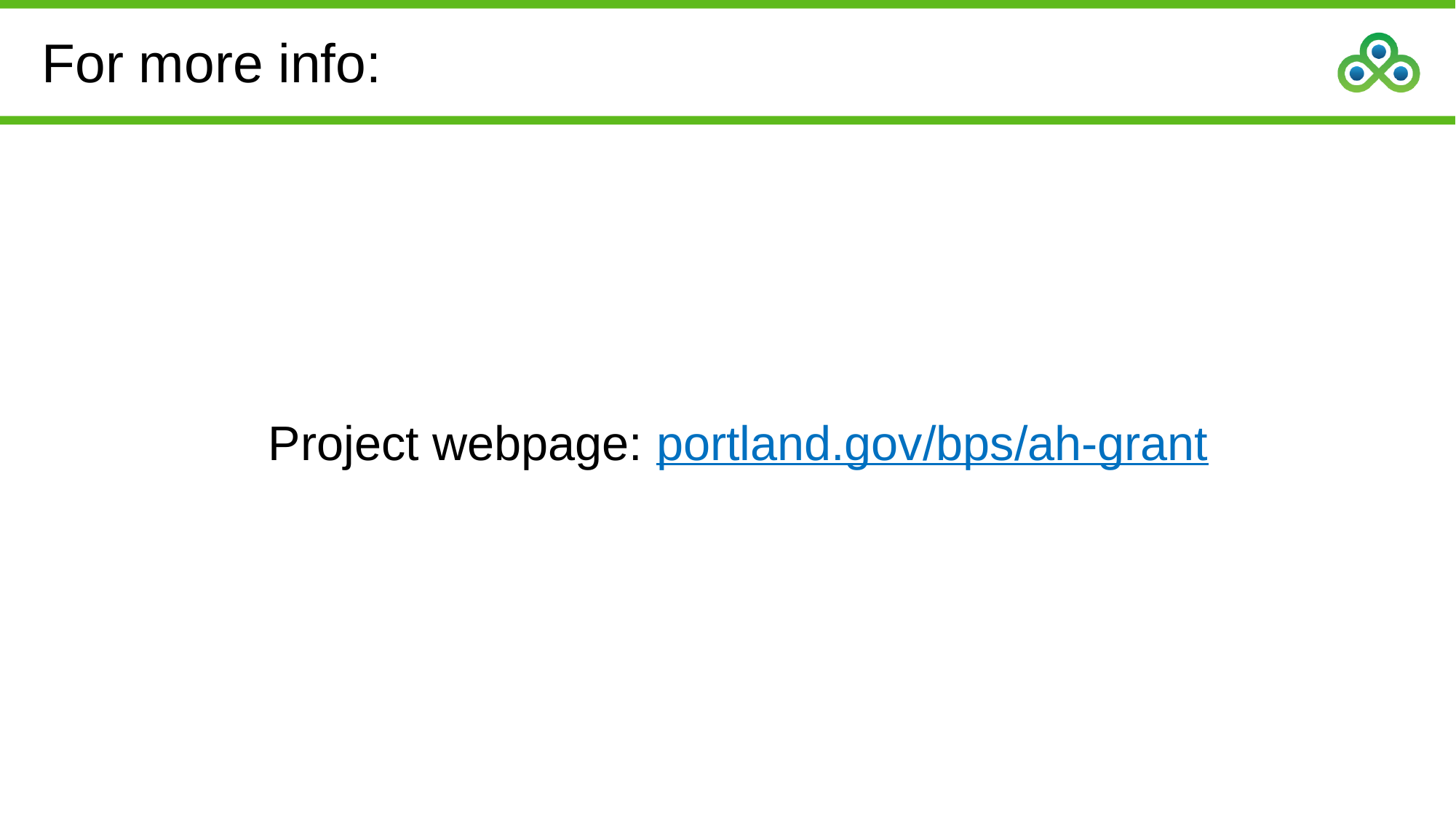

# For more info:

 Project webpage: portland.gov/bps/ah-grant